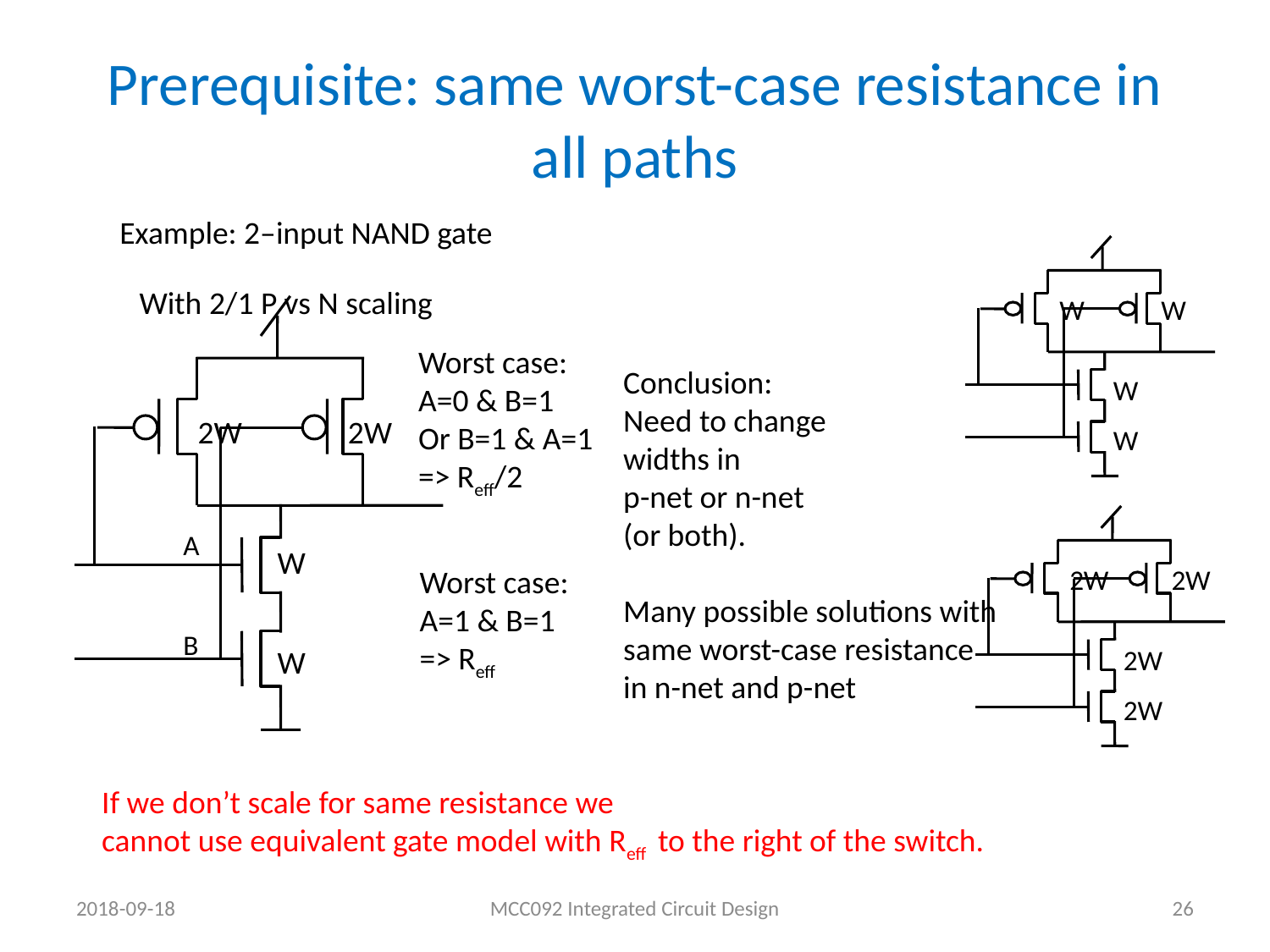

# Prerequisite: same worst-case resistance in all paths
Example: 2–input NAND gate

W
W
W

W
With 2/1 P vs N scaling

Worst case:
A=0 & B=1
Or B=1 & A=1
=> Reff/2
Conclusion:
Need to change
widths in
p-net or n-net
(or both).

Many possible solutions with
same worst-case resistance
in n-net and p-net
2W
2W

2W
2W
2W

2W
A
B
W
Worst case:
A=1 & B=1
=> Reff
W
If we don’t scale for same resistance we
cannot use equivalent gate model with Reff  to the right of the switch.
2018-09-18
MCC092 Integrated Circuit Design
26